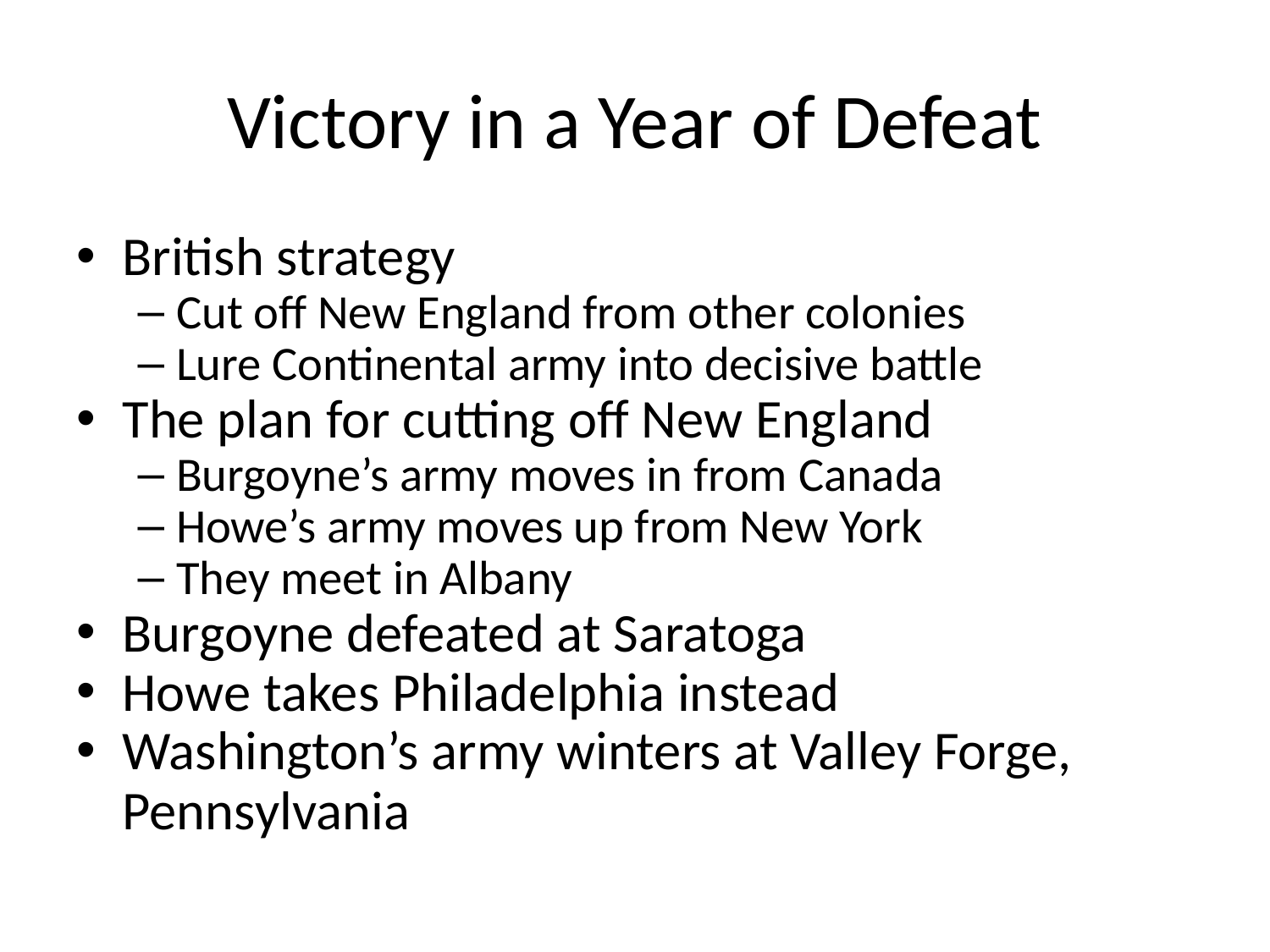

# Victory in a Year of Defeat
British strategy
Cut off New England from other colonies
Lure Continental army into decisive battle
The plan for cutting off New England
Burgoyne’s army moves in from Canada
Howe’s army moves up from New York
They meet in Albany
Burgoyne defeated at Saratoga
Howe takes Philadelphia instead
Washington’s army winters at Valley Forge, Pennsylvania